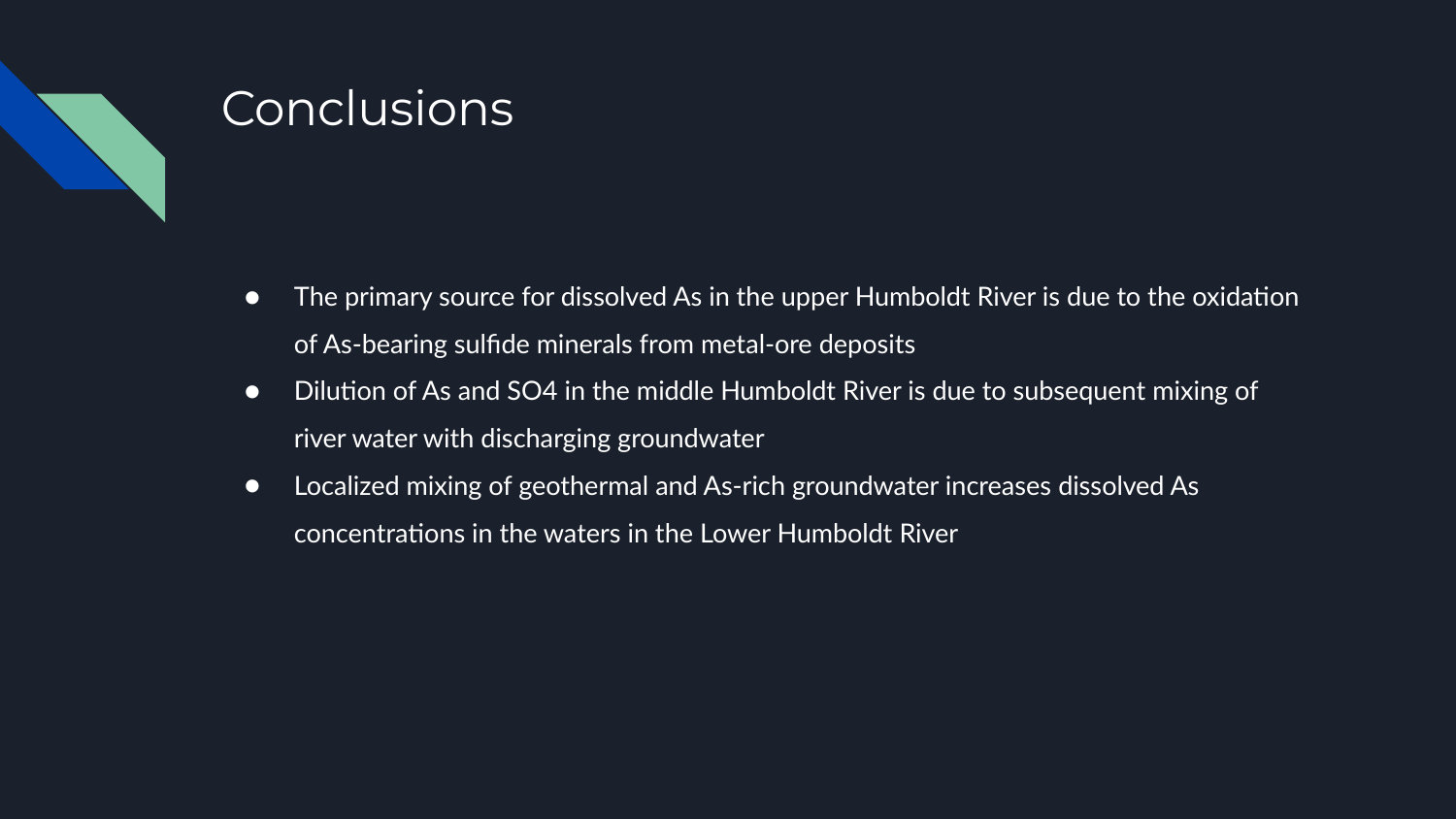

# Conclusions
The primary source for dissolved As in the upper Humboldt River is due to the oxidation of As-bearing sulfide minerals from metal-ore deposits
Dilution of As and SO4 in the middle Humboldt River is due to subsequent mixing of river water with discharging groundwater
Localized mixing of geothermal and As-rich groundwater increases dissolved As concentrations in the waters in the Lower Humboldt River